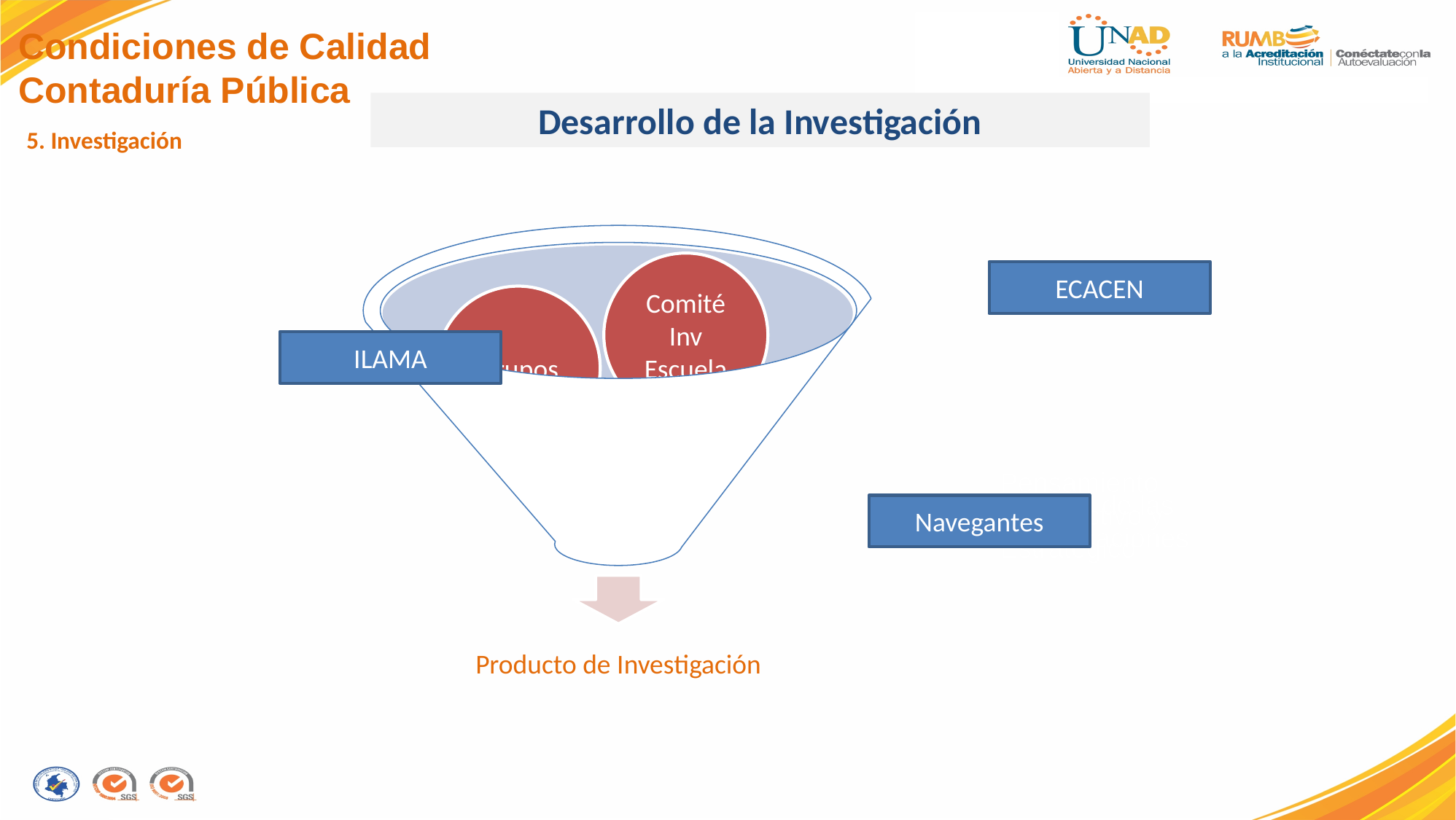

Condiciones de Calidad
Contaduría Pública
Desarrollo de la Investigación
5. Investigación
Comité Inv Escuela
Grupos
Semilleros
Producto de Investigación
ECACEN
ILAMA
Pensamiento Prospectivo y Estratégico
Gestión de las Organizaciones
Navegantes